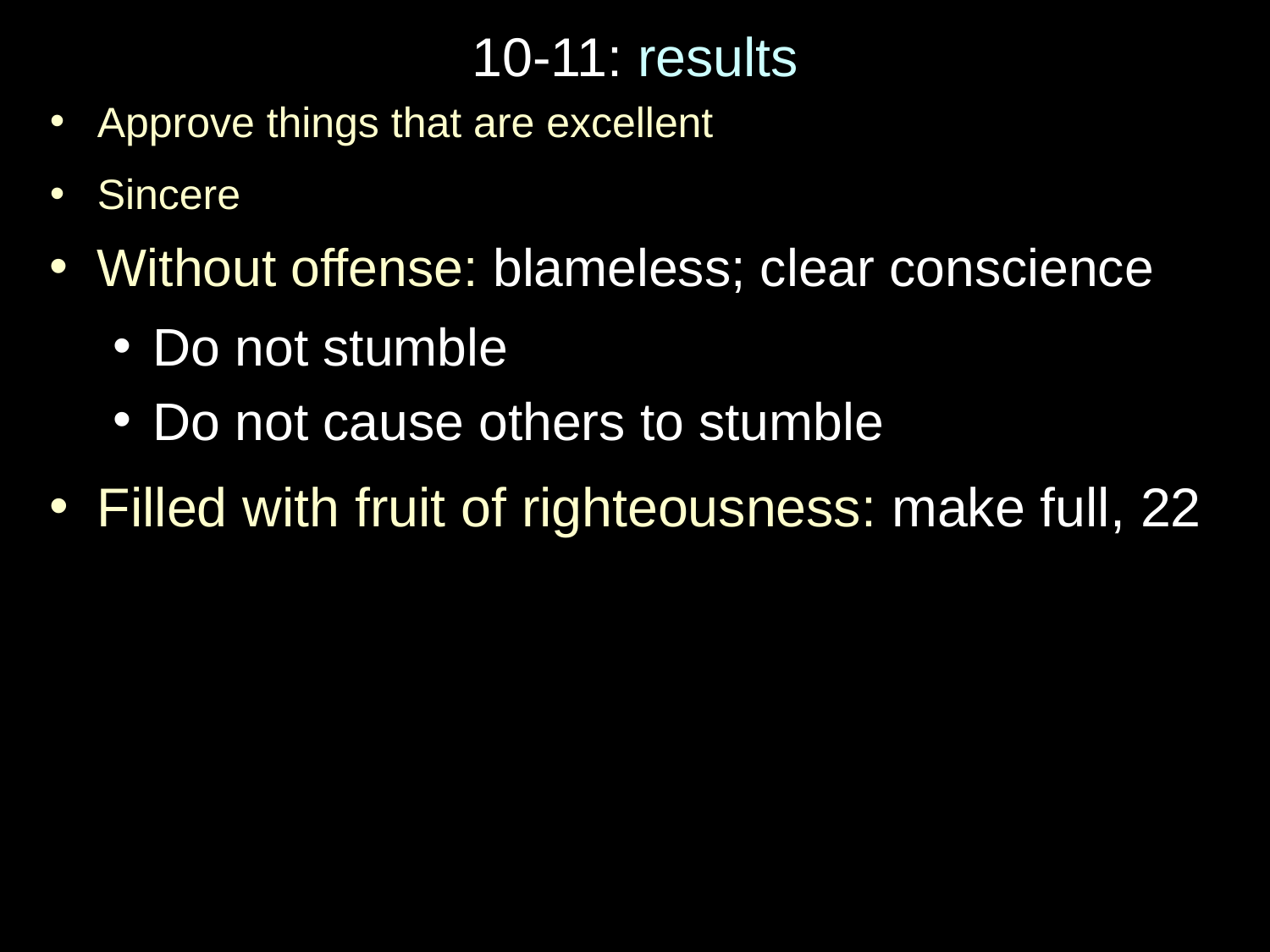

# 10-11: results
Approve things that are excellent
Sincere
Without offense: blameless; clear conscience
Do not stumble
Do not cause others to stumble
Filled with fruit of righteousness: make full, 22